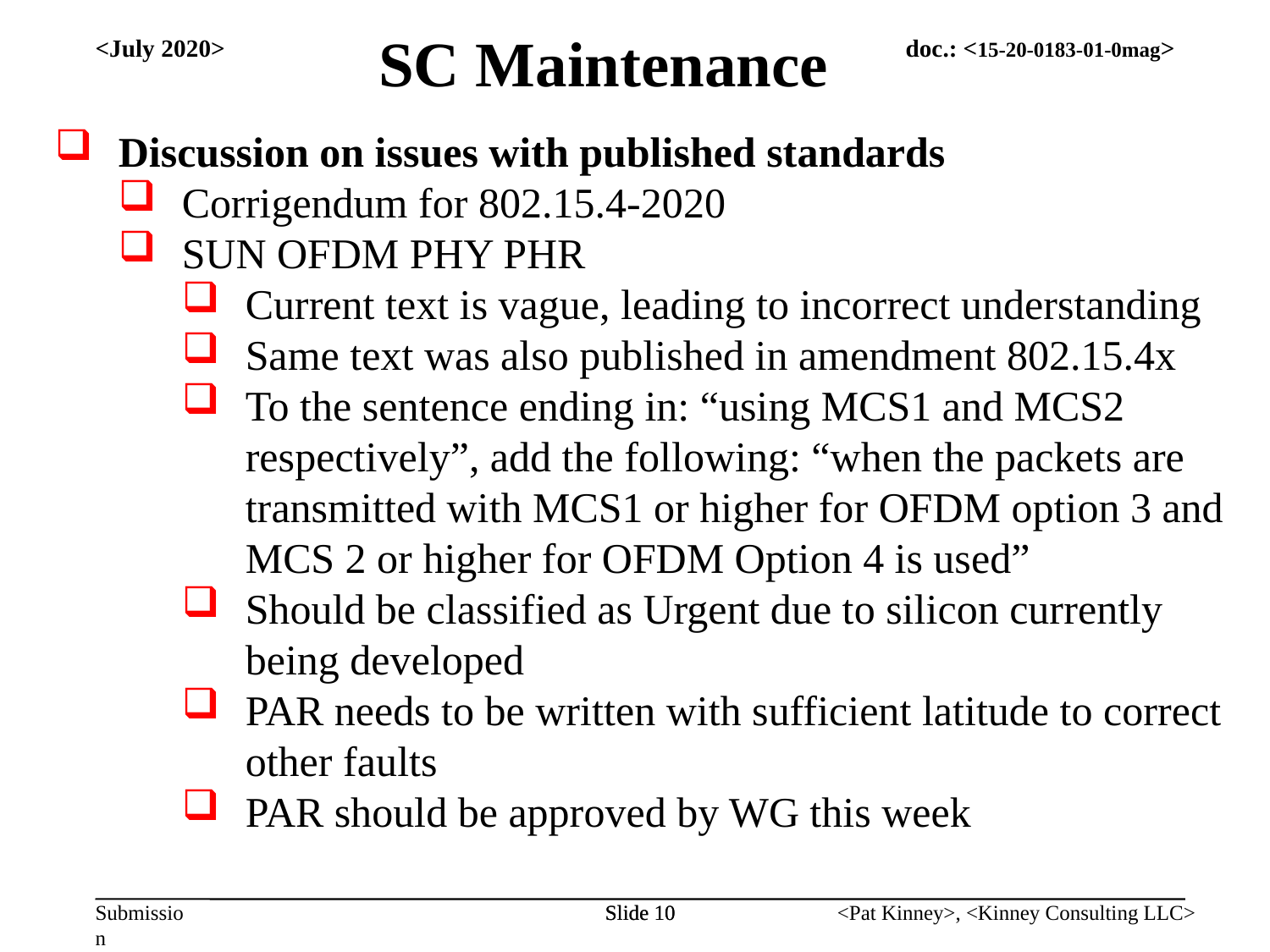

SC Maintenance
<July 2020>
Discussion on issues with published standards
Corrigendum for 802.15.4-2020
SUN OFDM PHY PHR
Current text is vague, leading to incorrect understanding
Same text was also published in amendment 802.15.4x
To the sentence ending in: “using MCS1 and MCS2 respectively”, add the following: “when the packets are transmitted with MCS1 or higher for OFDM option 3 and MCS 2 or higher for OFDM Option 4 is used”
Should be classified as Urgent due to silicon currently being developed
PAR needs to be written with sufficient latitude to correct other faults
PAR should be approved by WG this week

Slide 10
Slide 10
<Pat Kinney>, <Kinney Consulting LLC>